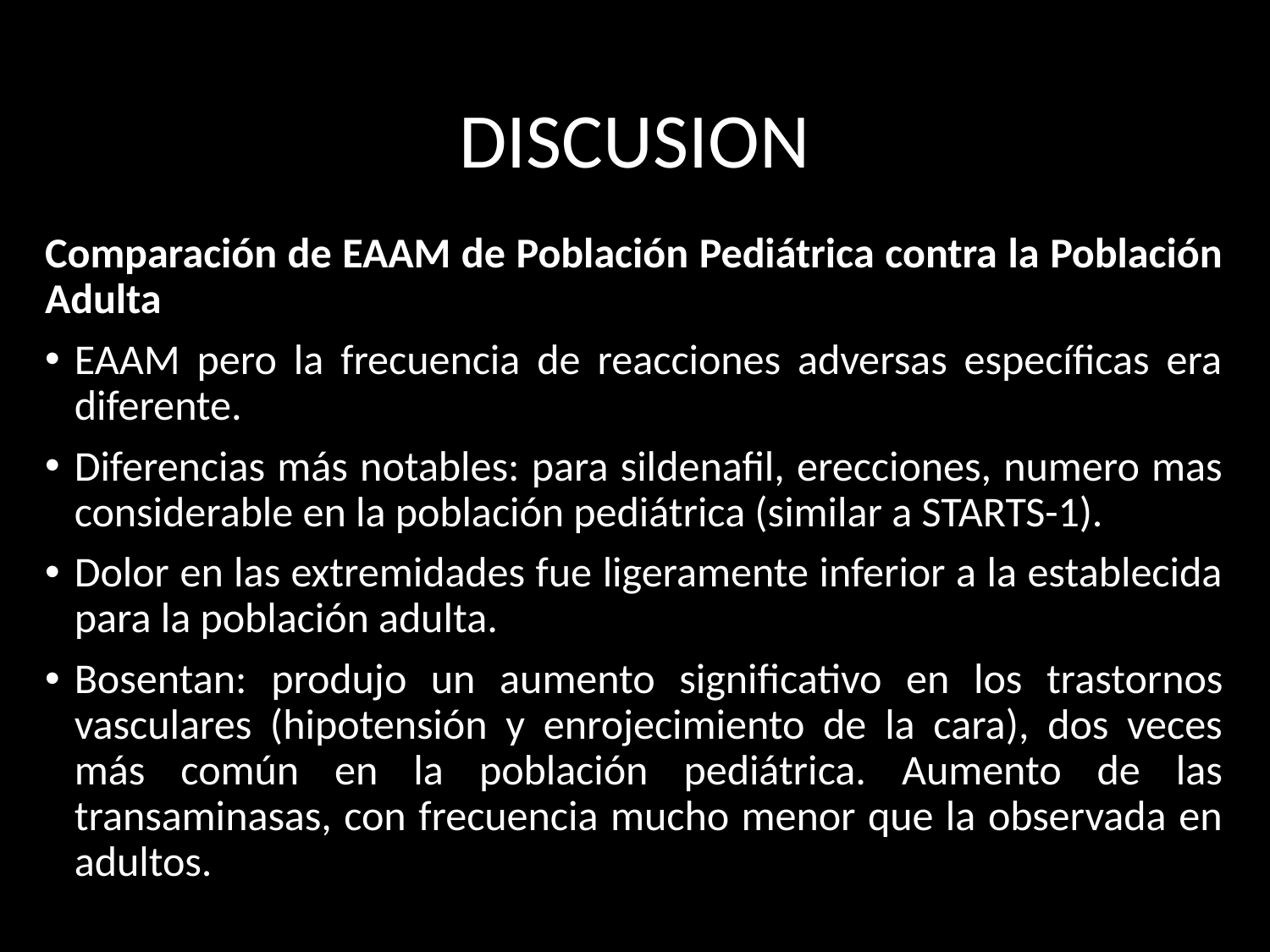

# DISCUSION
Comparación de EAAM de Población Pediátrica contra la Población Adulta
EAAM pero la frecuencia de reacciones adversas específicas era diferente.
Diferencias más notables: para sildenafil, erecciones, numero mas considerable en la población pediátrica (similar a STARTS-1).
Dolor en las extremidades fue ligeramente inferior a la establecida para la población adulta.
Bosentan: produjo un aumento significativo en los trastornos vasculares (hipotensión y enrojecimiento de la cara), dos veces más común en la población pediátrica. Aumento de las transaminasas, con frecuencia mucho menor que la observada en adultos.